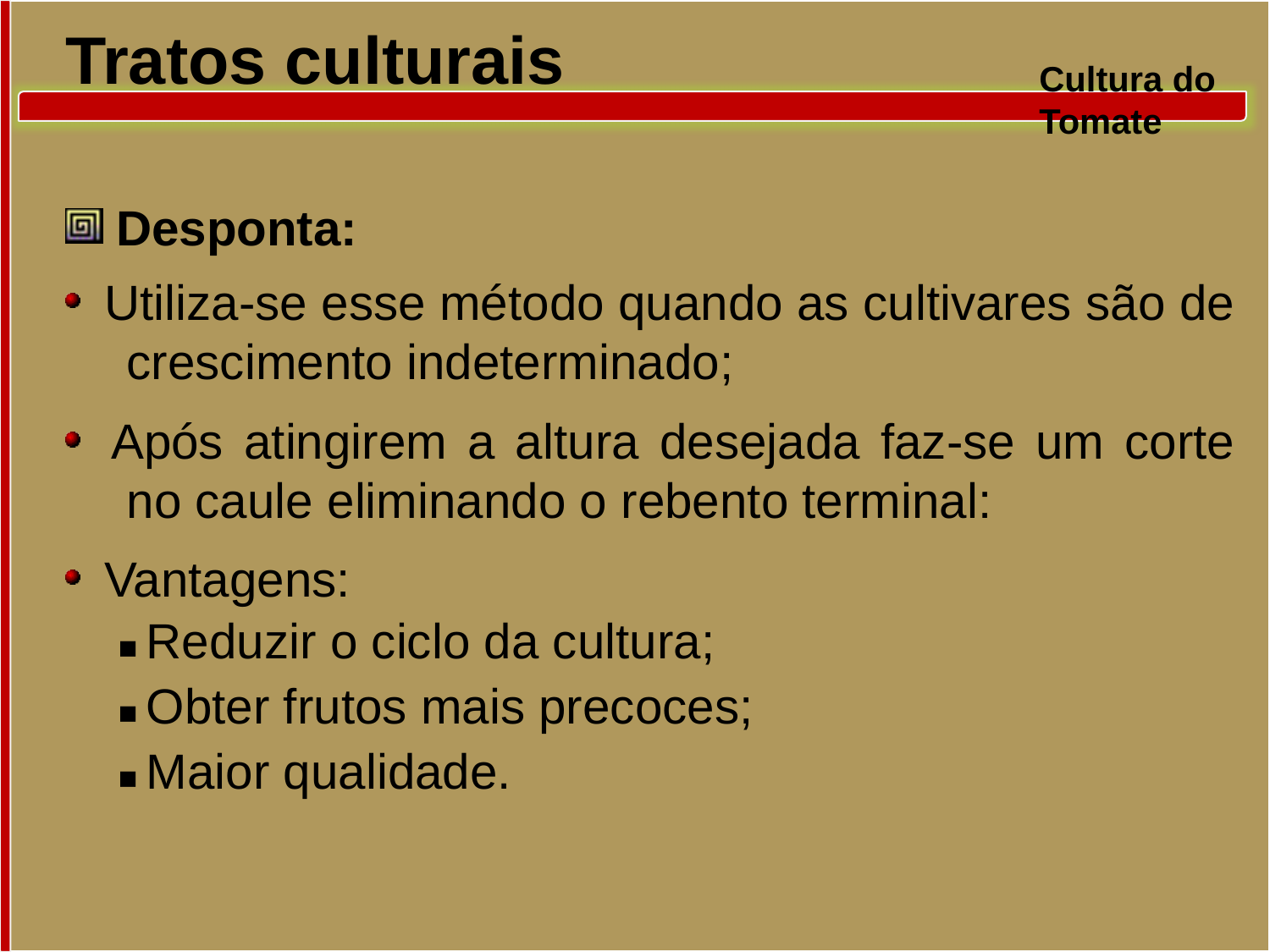

Tratos culturais
Cultura do Tomate

 Desponta:
 Utiliza-se esse método quando as cultivares são de 	crescimento indeterminado;
 Após atingirem a altura desejada faz-se um corte 	no caule eliminando o rebento terminal:

 Vantagens:
■ Reduzir o ciclo da cultura;
■ Obter frutos mais precoces;
■ Maior qualidade.